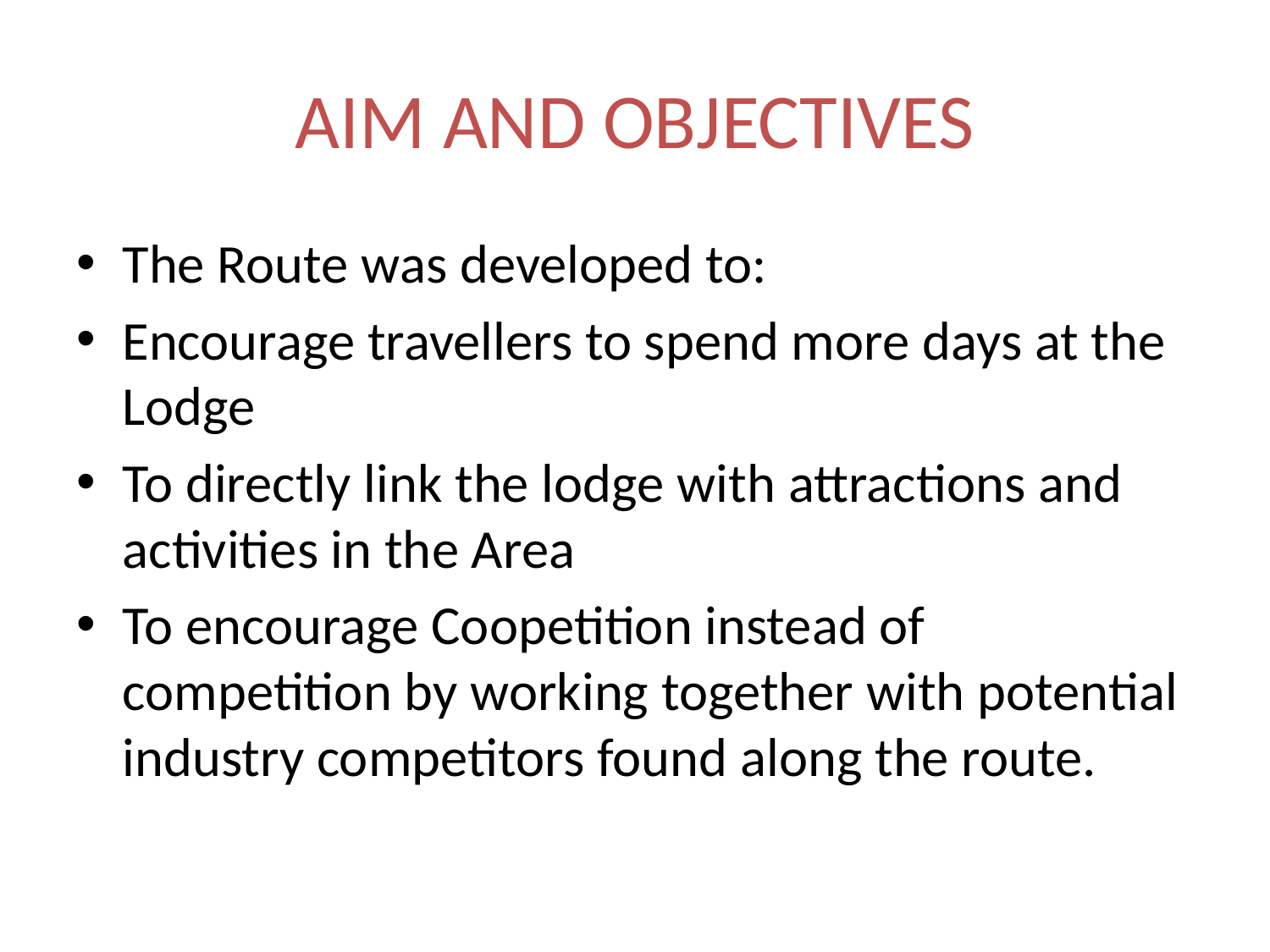

# AIM AND OBJECTIVES
The Route was developed to:
Encourage travellers to spend more days at the Lodge
To directly link the lodge with attractions and activities in the Area
To encourage Coopetition instead of competition by working together with potential industry competitors found along the route.